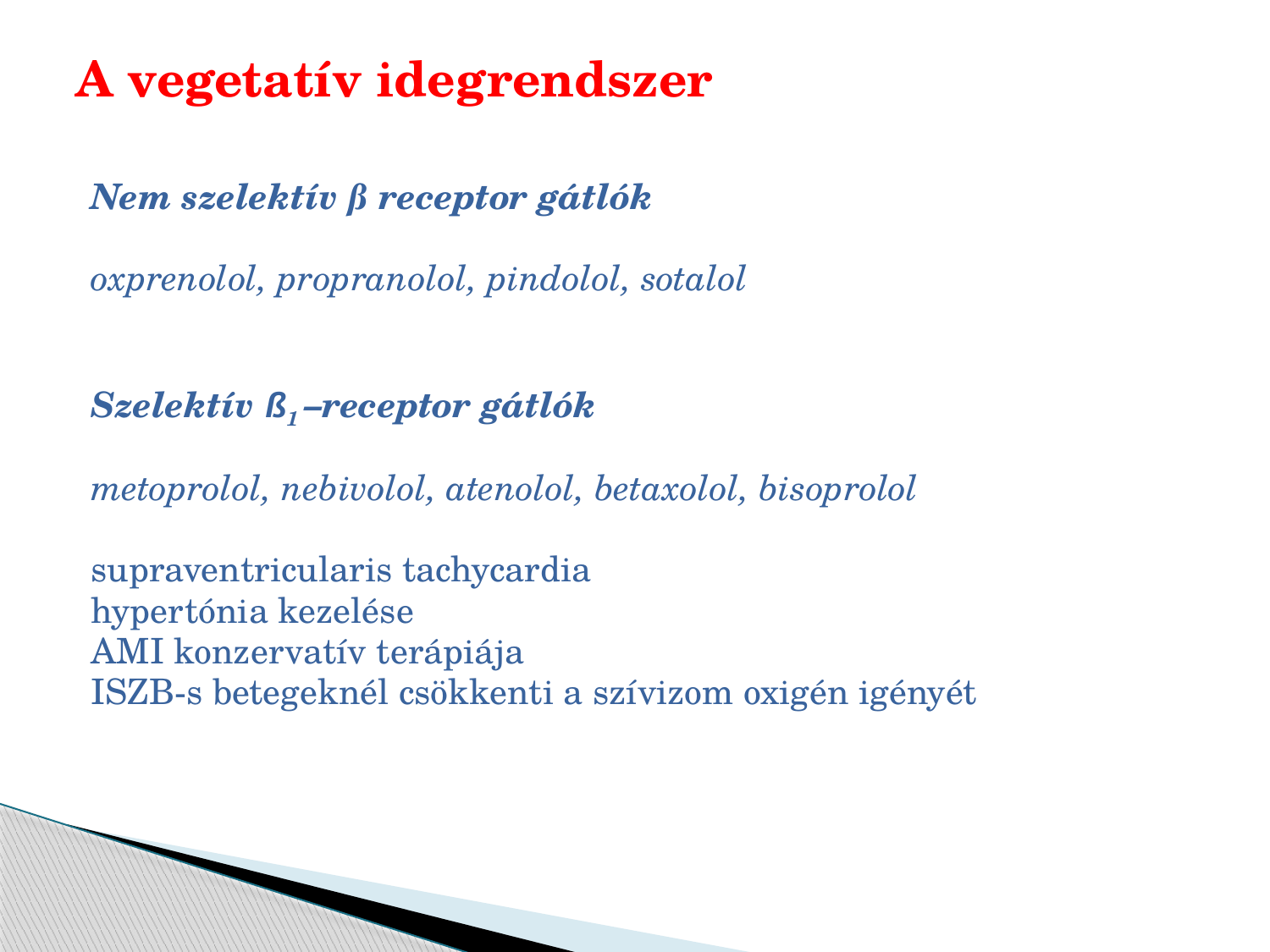

# A vegetatív idegrendszer
Nem szelektív ß receptor gátlók

oxprenolol, propranolol, pindolol, sotalol

Szelektív ß1 –receptor gátlók

metoprolol, nebivolol, atenolol, betaxolol, bisoprolol

supraventricularis tachycardia
hypertónia kezelése
AMI konzervatív terápiája
ISZB-s betegeknél csökkenti a szívizom oxigén igényét